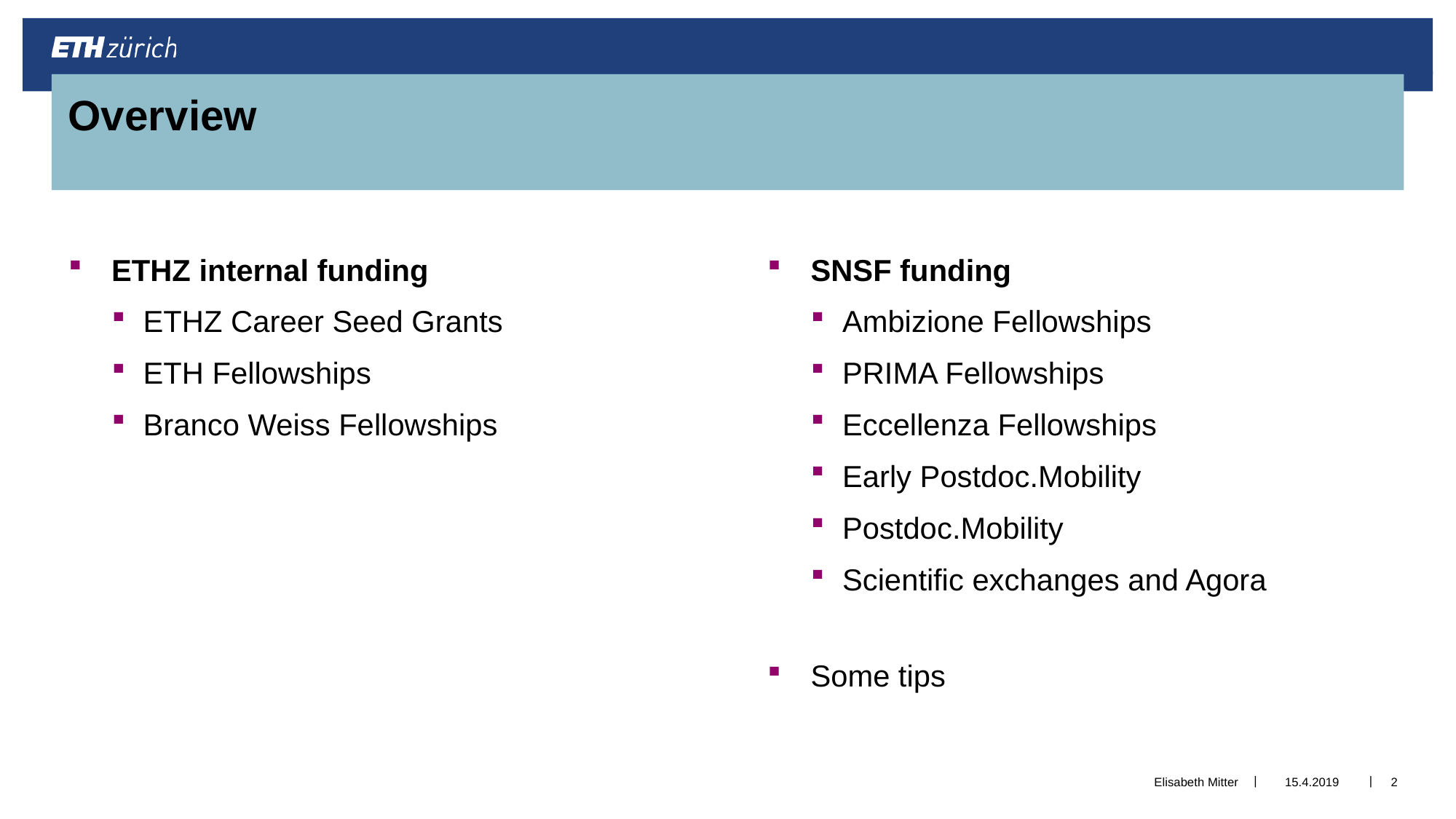

# Overview
ETHZ internal funding
ETHZ Career Seed Grants
ETH Fellowships
Branco Weiss Fellowships
SNSF funding
Ambizione Fellowships
PRIMA Fellowships
Eccellenza Fellowships
Early Postdoc.Mobility
Postdoc.Mobility
Scientific exchanges and Agora

Some tips
Elisabeth Mitter
15.4.2019
2